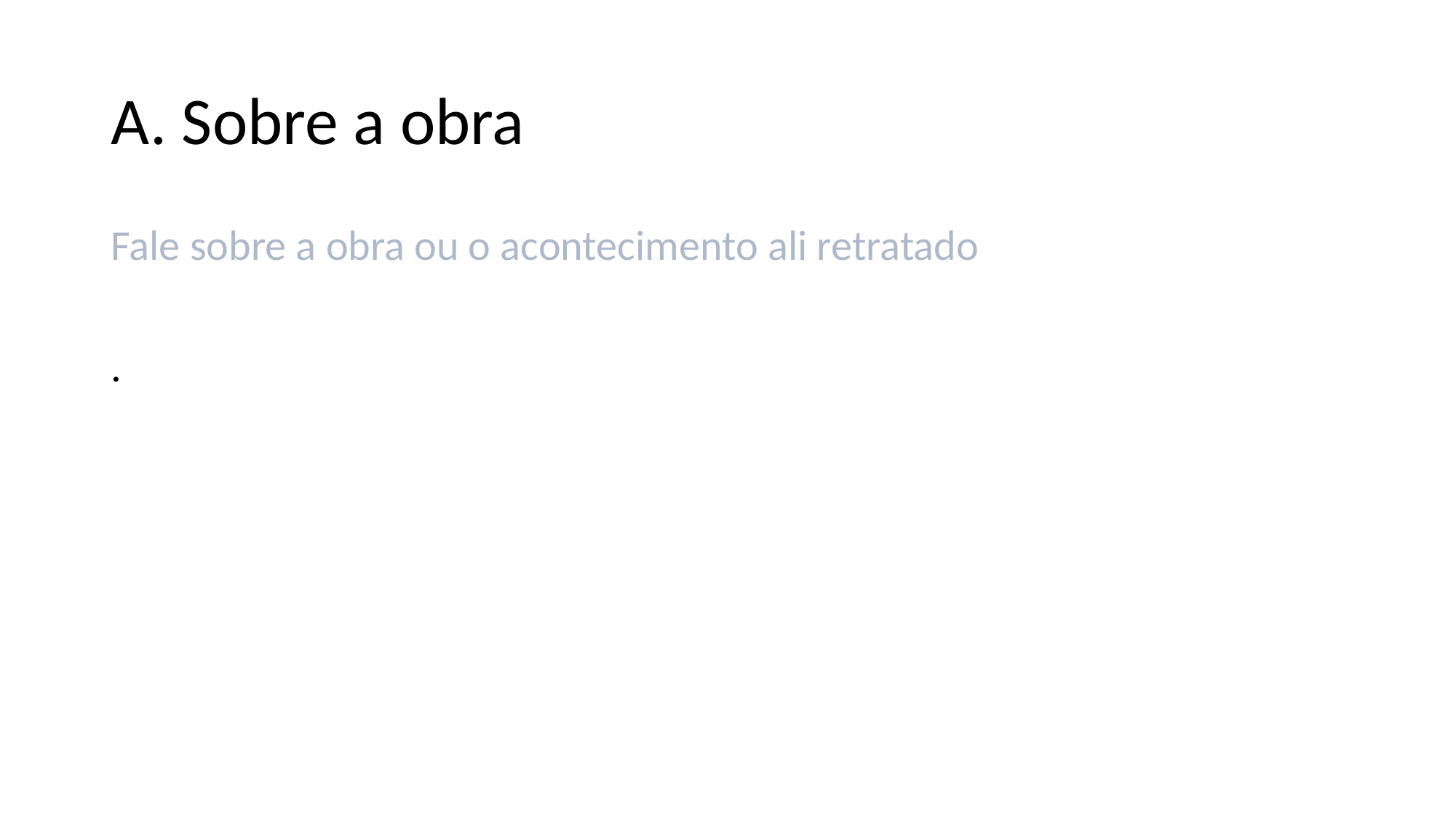

# A. Sobre a obra
Fale sobre a obra ou o acontecimento ali retratado

.